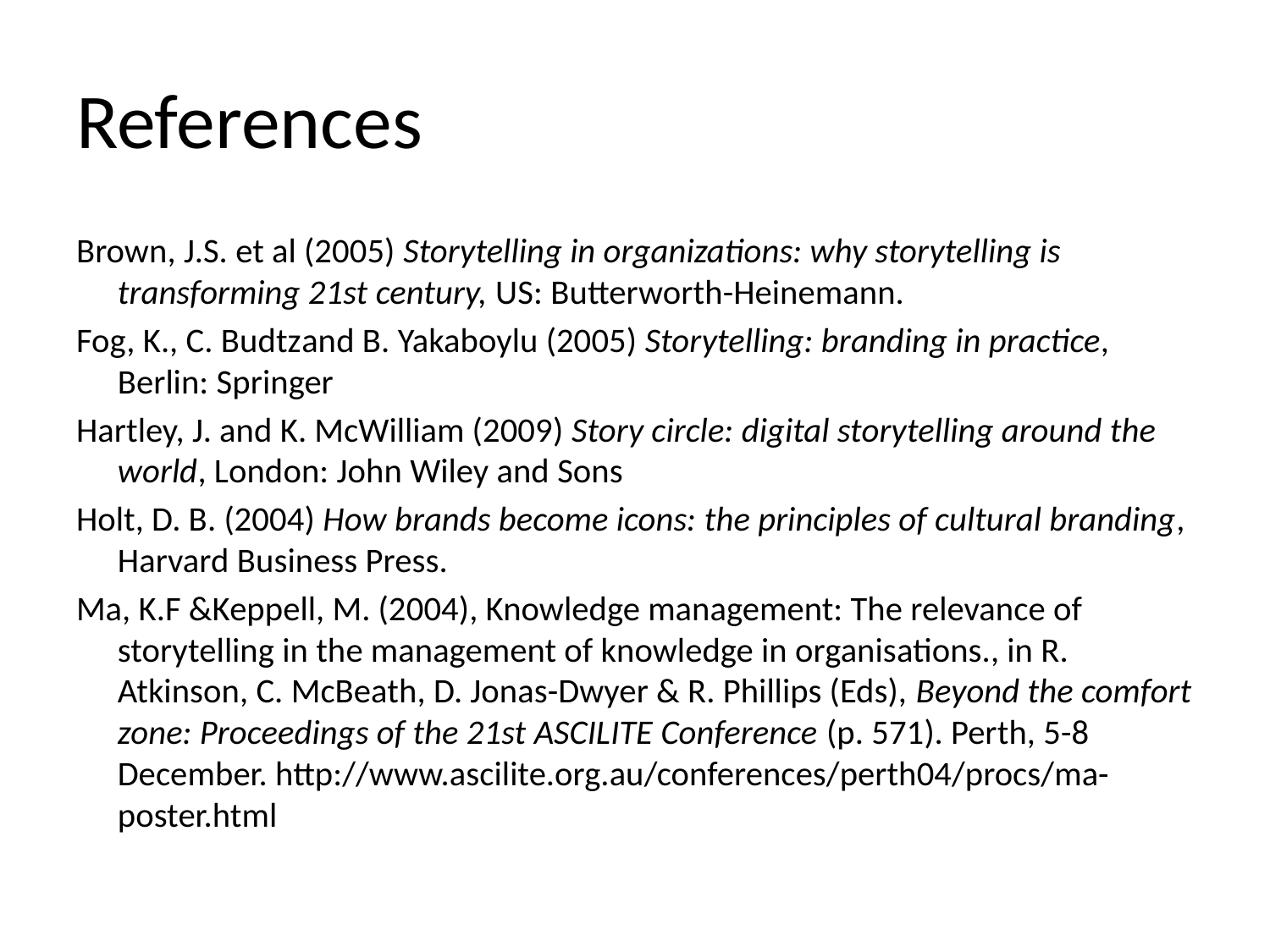

# References
Brown, J.S. et al (2005) Storytelling in organizations: why storytelling is transforming 21st century, US: Butterworth-Heinemann.
Fog, K., C. Budtzand B. Yakaboylu (2005) Storytelling: branding in practice, Berlin: Springer
Hartley, J. and K. McWilliam (2009) Story circle: digital storytelling around the world, London: John Wiley and Sons
Holt, D. B. (2004) How brands become icons: the principles of cultural branding, Harvard Business Press.
Ma, K.F &Keppell, M. (2004), Knowledge management: The relevance of storytelling in the management of knowledge in organisations., in R. Atkinson, C. McBeath, D. Jonas-Dwyer & R. Phillips (Eds), Beyond the comfort zone: Proceedings of the 21st ASCILITE Conference (p. 571). Perth, 5-8 December. http://www.ascilite.org.au/conferences/perth04/procs/ma-poster.html